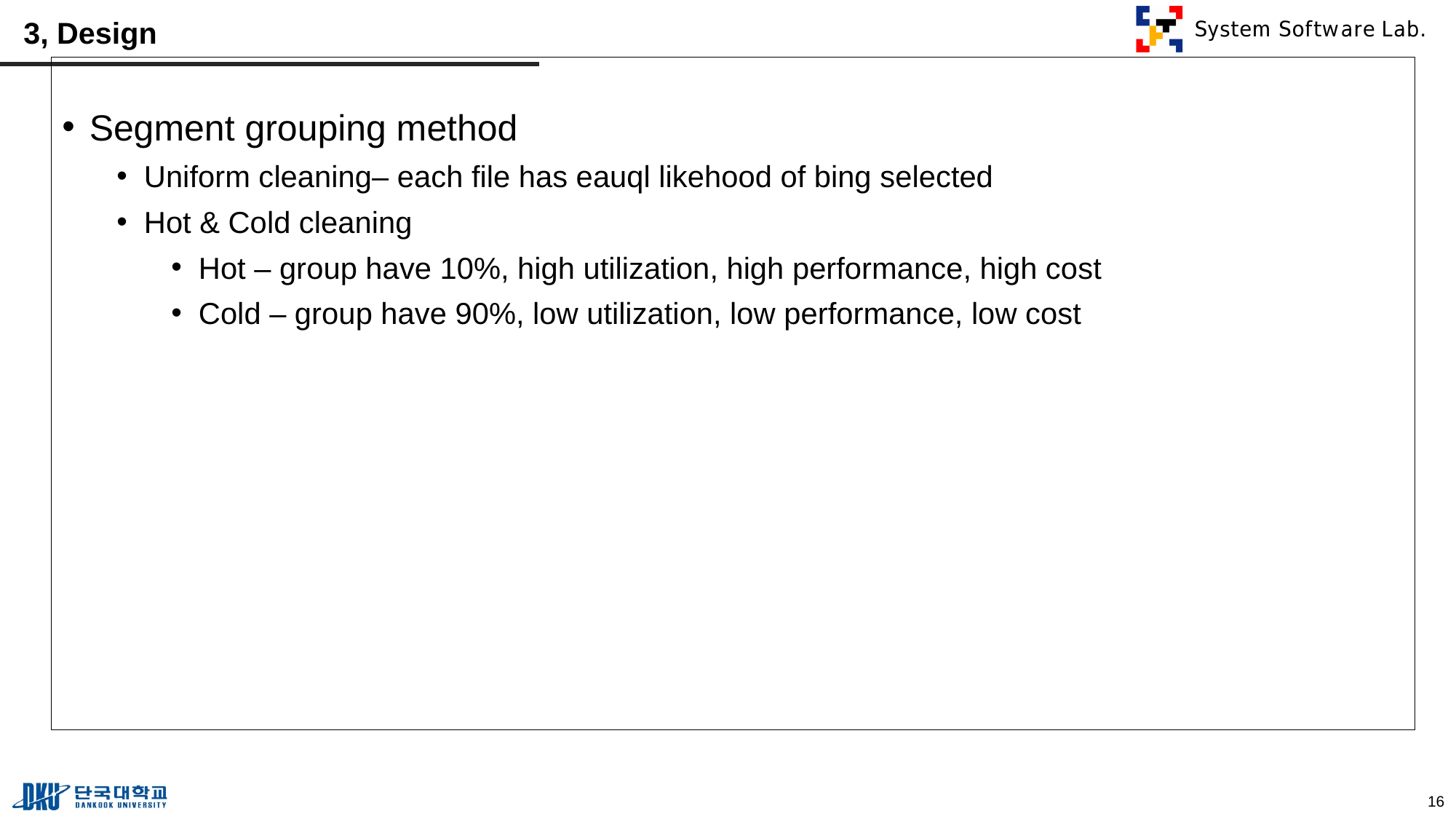

# 3, Design

Segment grouping method
Uniform cleaning– each file has eauql likehood of bing selected
Hot & Cold cleaning
Hot – group have 10%, high utilization, high performance, high cost
Cold – group have 90%, low utilization, low performance, low cost

16